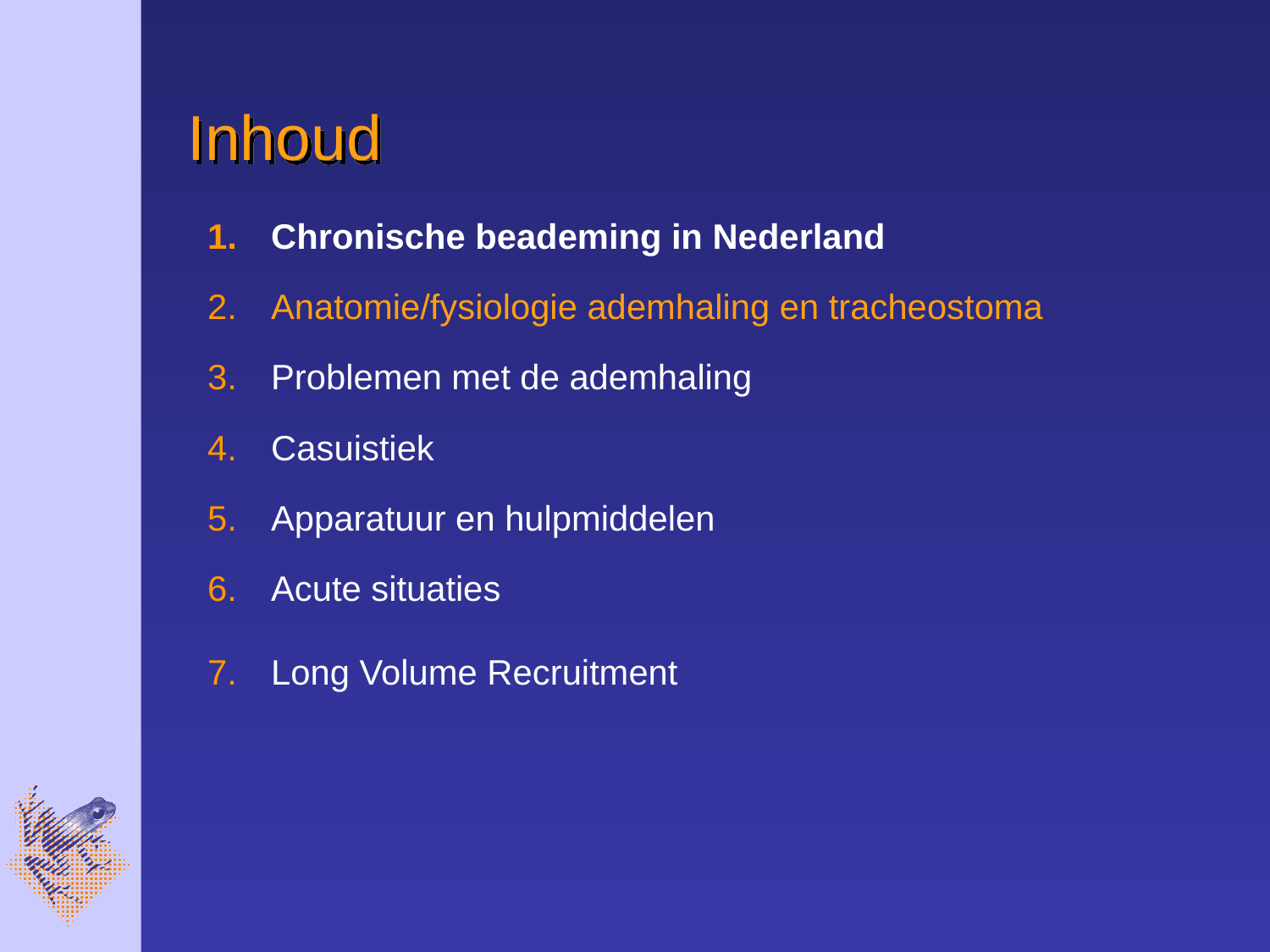

# Inhoud
Chronische beademing in Nederland
Anatomie/fysiologie ademhaling en tracheostoma
Problemen met de ademhaling
Casuistiek
Apparatuur en hulpmiddelen
Acute situaties
Long Volume Recruitment